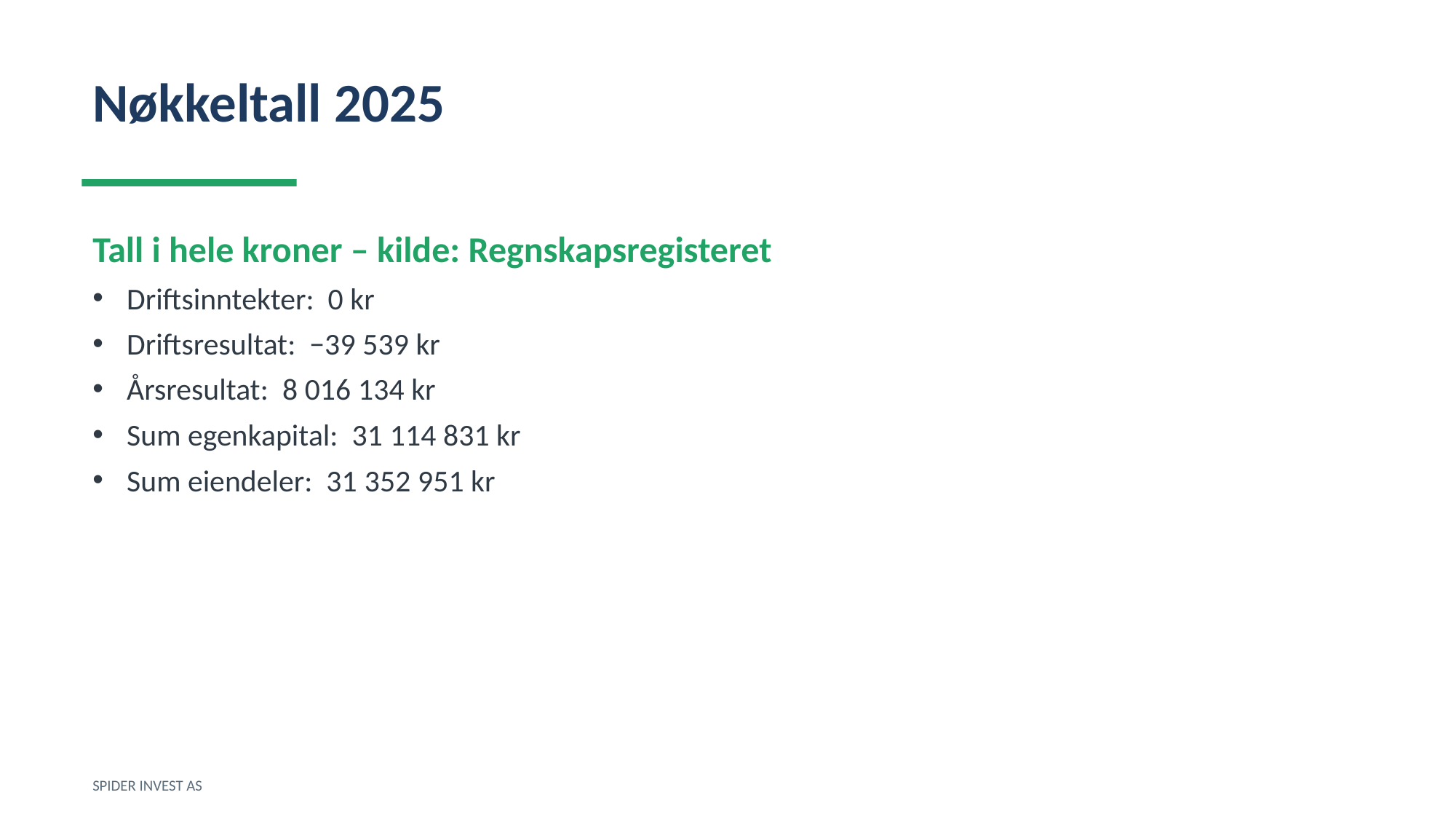

Nøkkeltall 2025

Tall i hele kroner – kilde: Regnskapsregisteret
Driftsinntekter:  0 kr
Driftsresultat:  −39 539 kr
Årsresultat:  8 016 134 kr
Sum egenkapital:  31 114 831 kr
Sum eiendeler:  31 352 951 kr
SPIDER INVEST AS